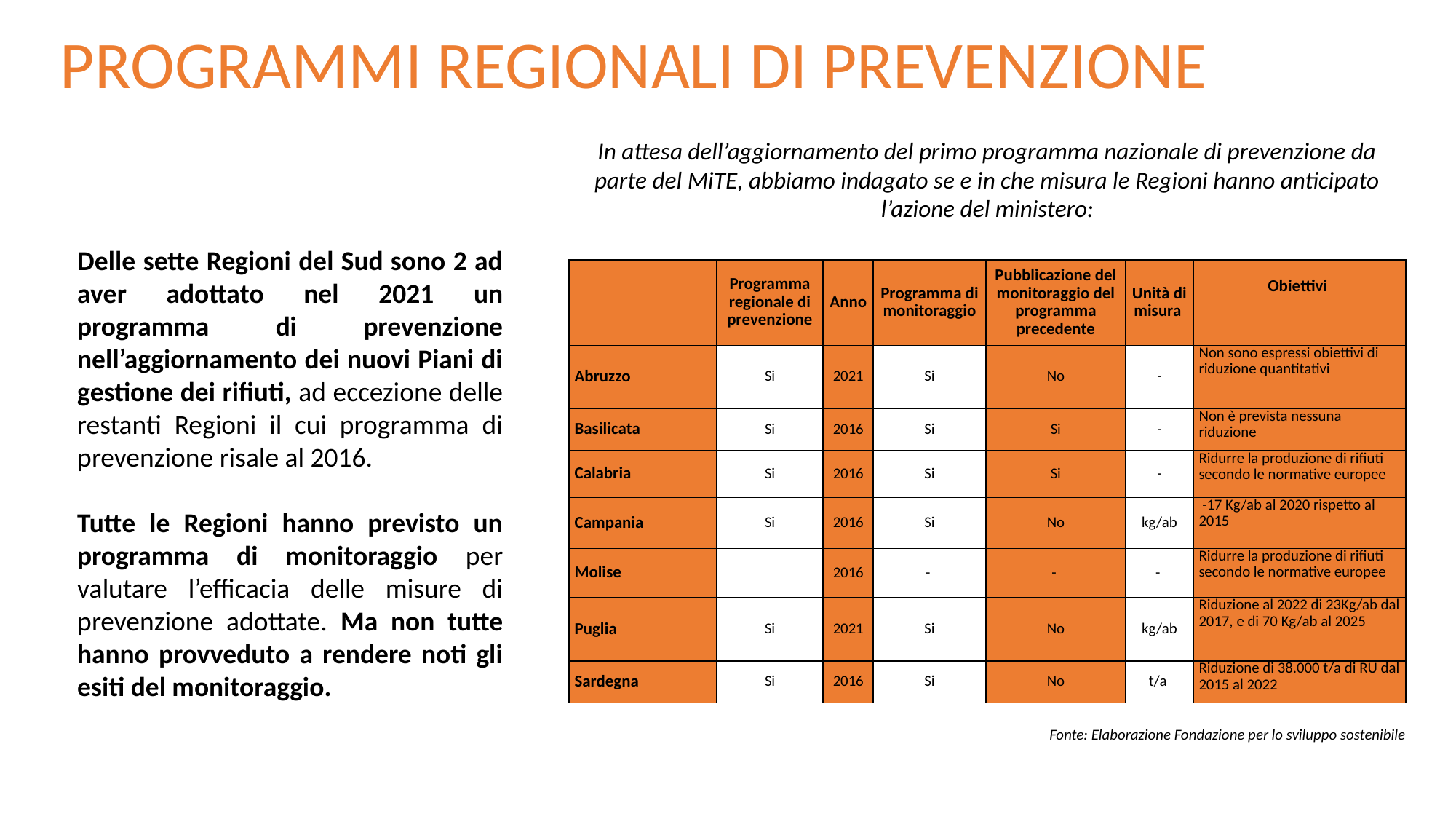

# PROGRAMMI REGIONALI DI PREVENZIONE
In attesa dell’aggiornamento del primo programma nazionale di prevenzione da parte del MiTE, abbiamo indagato se e in che misura le Regioni hanno anticipato l’azione del ministero:

Delle sette Regioni del Sud sono 2 ad aver adottato nel 2021 un programma di prevenzione nell’aggiornamento dei nuovi Piani di gestione dei rifiuti, ad eccezione delle restanti Regioni il cui programma di prevenzione risale al 2016.

Tutte le Regioni hanno previsto un programma di monitoraggio per valutare l’efficacia delle misure di prevenzione adottate. Ma non tutte hanno provveduto a rendere noti gli esiti del monitoraggio.
|  | Programma regionale di prevenzione | Anno | Programma di monitoraggio | Pubblicazione del monitoraggio del programma precedente | Unità di misura | Obiettivi |
| --- | --- | --- | --- | --- | --- | --- |
| Abruzzo | Si | 2021 | Si | No | - | Non sono espressi obiettivi di riduzione quantitativi |
| Basilicata | Si | 2016 | Si | Si | - | Non è prevista nessuna riduzione |
| Calabria | Si | 2016 | Si | Si | - | Ridurre la produzione di rifiuti secondo le normative europee |
| Campania | Si | 2016 | Si | No | kg/ab | -17 Kg/ab al 2020 rispetto al 2015 |
| Molise |  | 2016 | - | - | - | Ridurre la produzione di rifiuti secondo le normative europee |
| Puglia | Si | 2021 | Si | No | kg/ab | Riduzione al 2022 di 23Kg/ab dal 2017, e di 70 Kg/ab al 2025 |
| Sardegna | Si | 2016 | Si | No | t/a | Riduzione di 38.000 t/a di RU dal 2015 al 2022 |
Fonte: Elaborazione Fondazione per lo sviluppo sostenibile